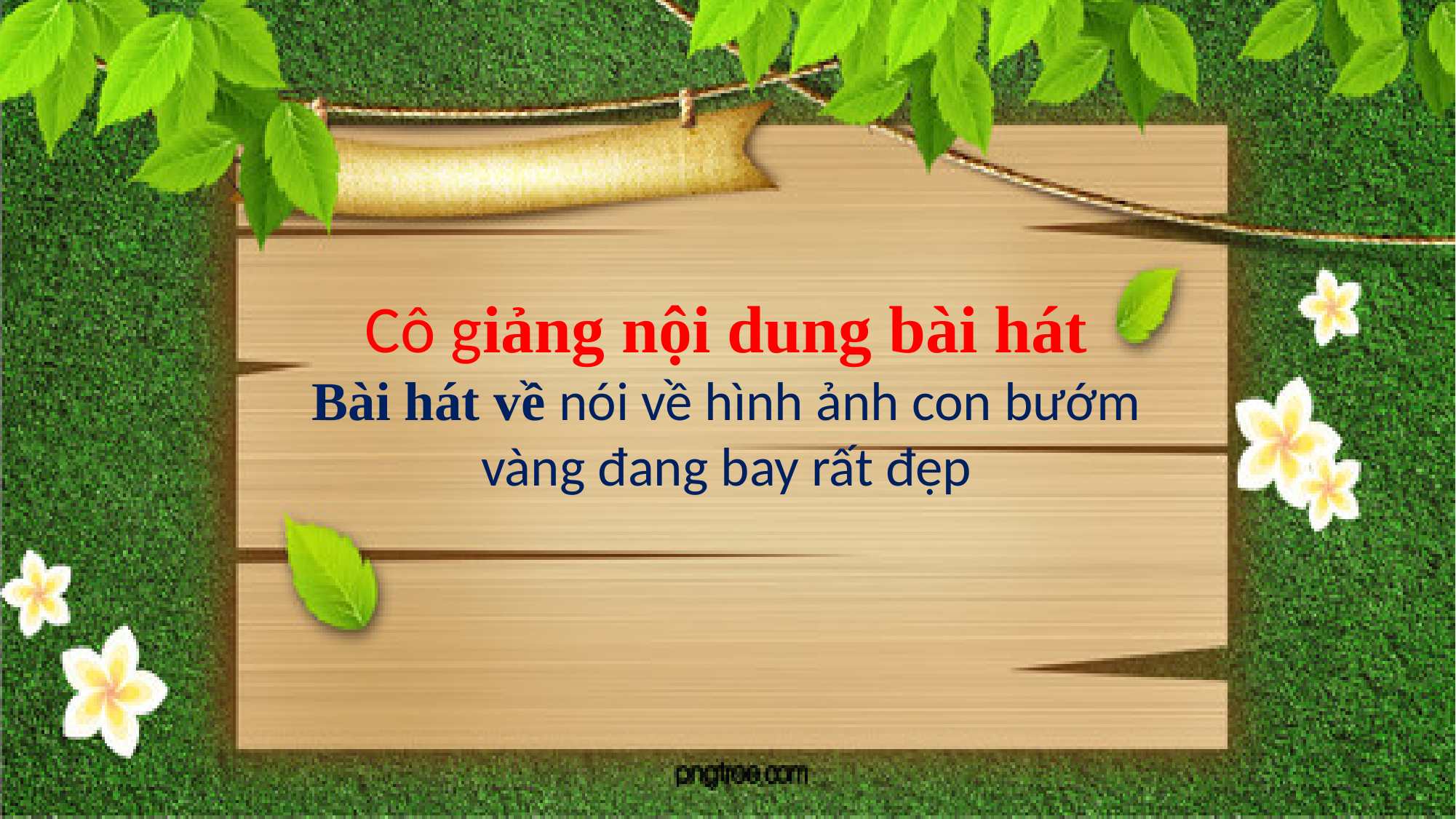

Cô giảng nội dung bài hát
Bài hát về nói về hình ảnh con bướm vàng đang bay rất đẹp